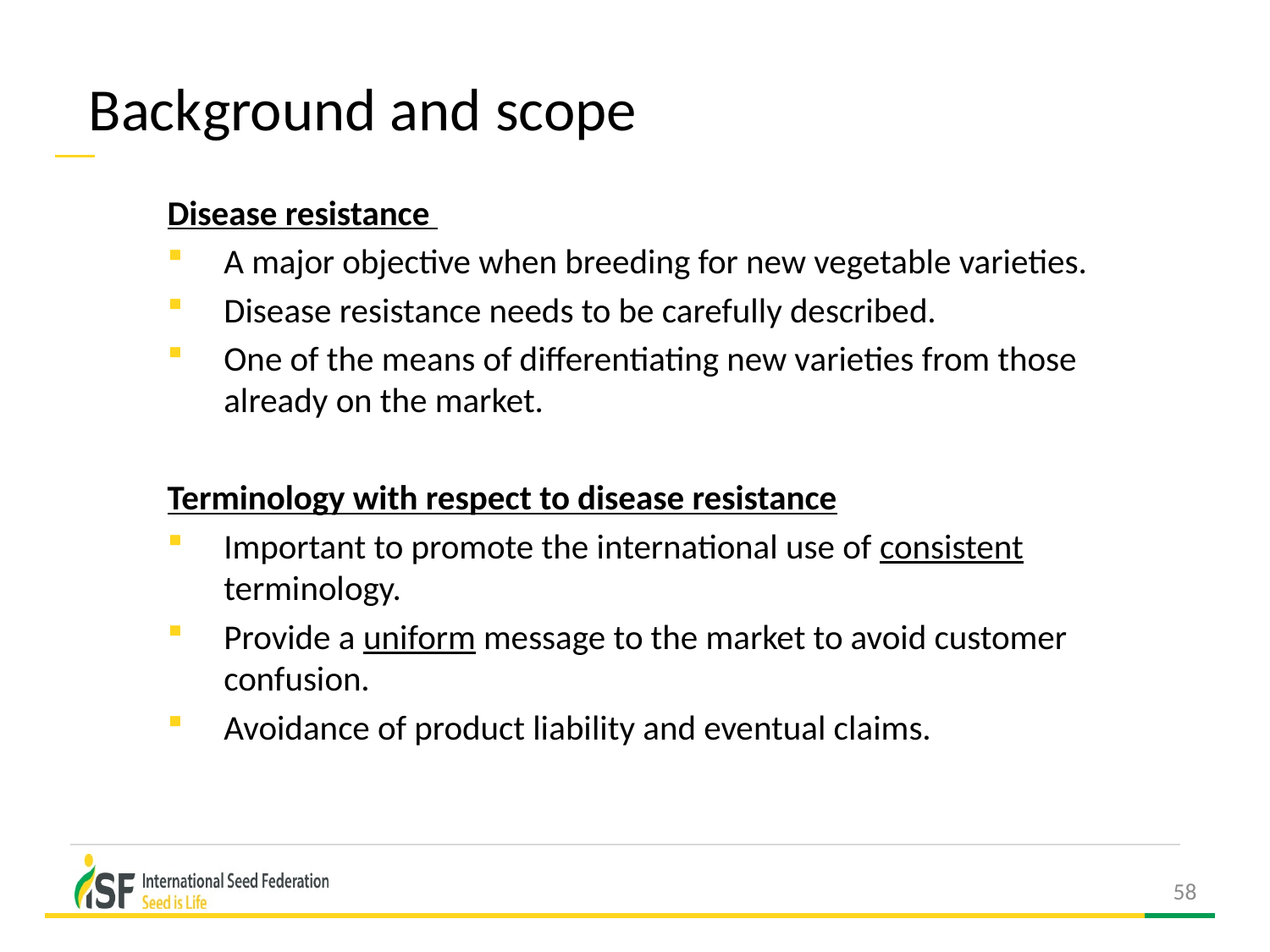

Background and scope
Disease resistance
A major objective when breeding for new vegetable varieties.
Disease resistance needs to be carefully described.
One of the means of differentiating new varieties from those already on the market.

Terminology with respect to disease resistance
Important to promote the international use of consistent terminology.
Provide a uniform message to the market to avoid customer confusion.
Avoidance of product liability and eventual claims.

58